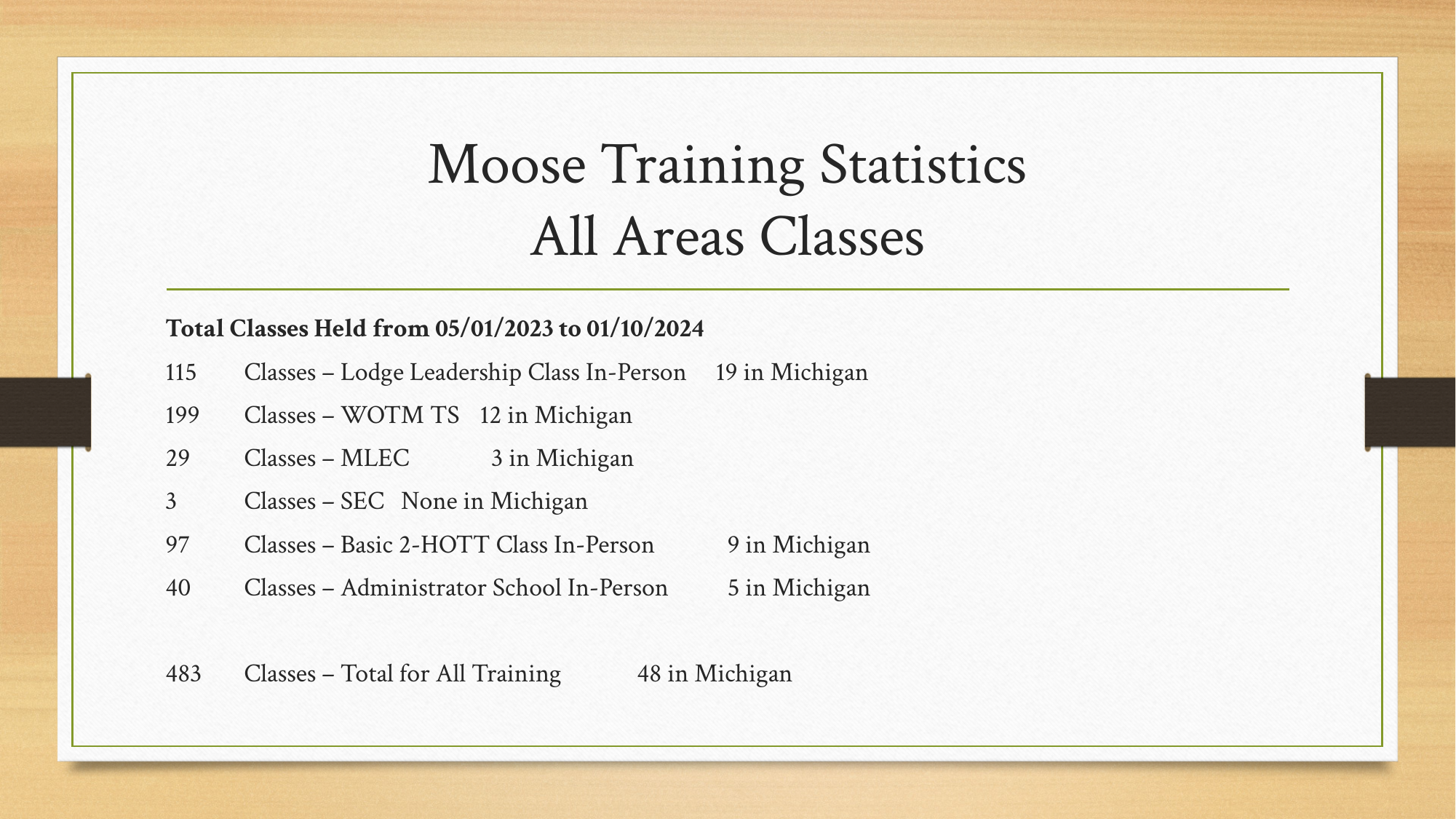

# Moose Training Statistics All Areas Classes
Total Classes Held from 05/01/2023 to 01/10/2024
115	Classes – Lodge Leadership Class In-Person			19 in Michigan
199	Classes – WOTM TS								12 in Michigan
29	Classes – MLEC									  3 in Michigan
3	Classes – SEC										None in Michigan
97	Classes – Basic 2-HOTT Class In-Person				  9 in Michigan
40	Classes – Administrator School In-Person				  5 in Michigan

483	Classes – Total for All Training						48 in Michigan